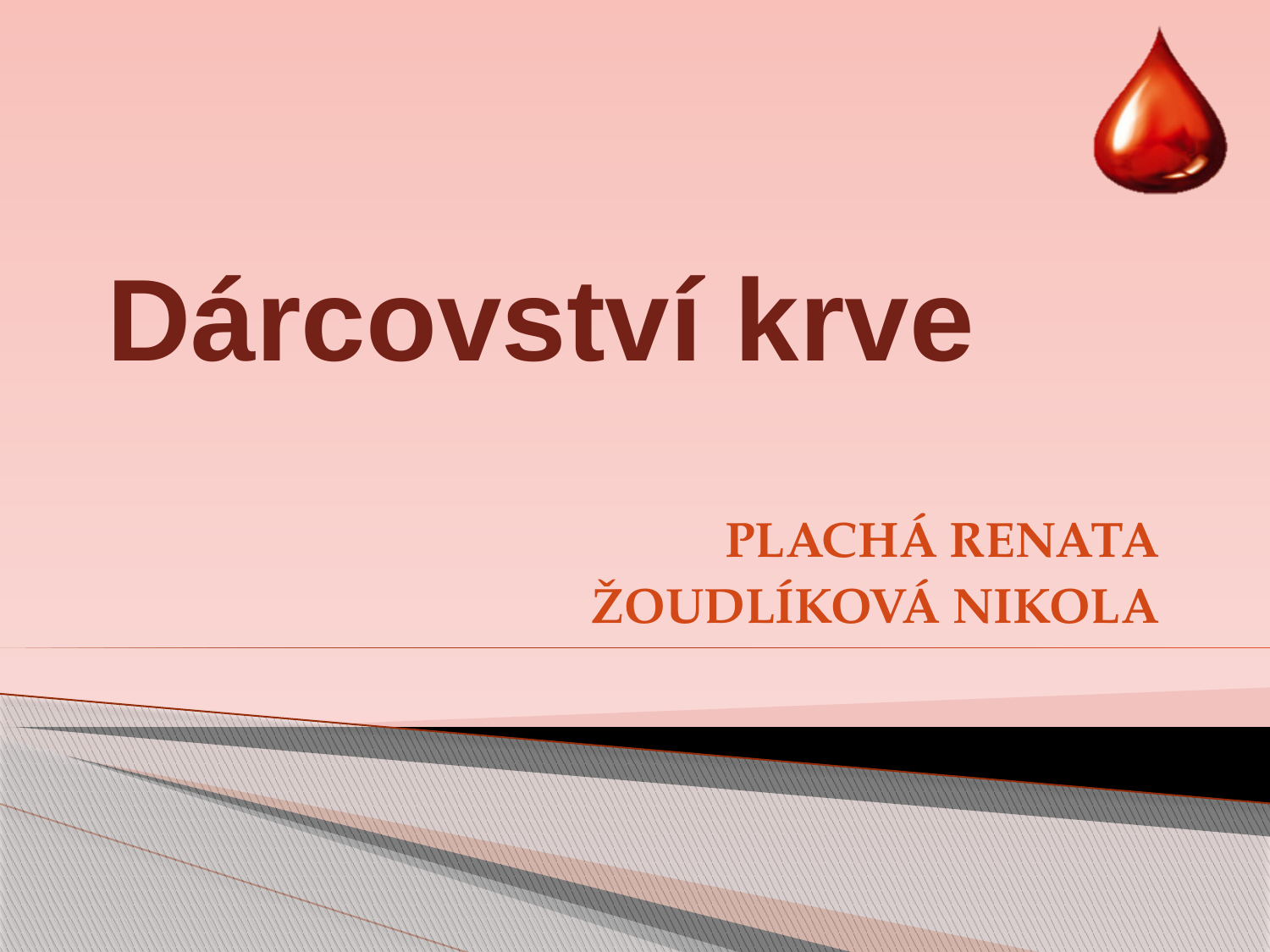

# Dárcovství krve
Plachá Renata
Žoudlíková Nikola